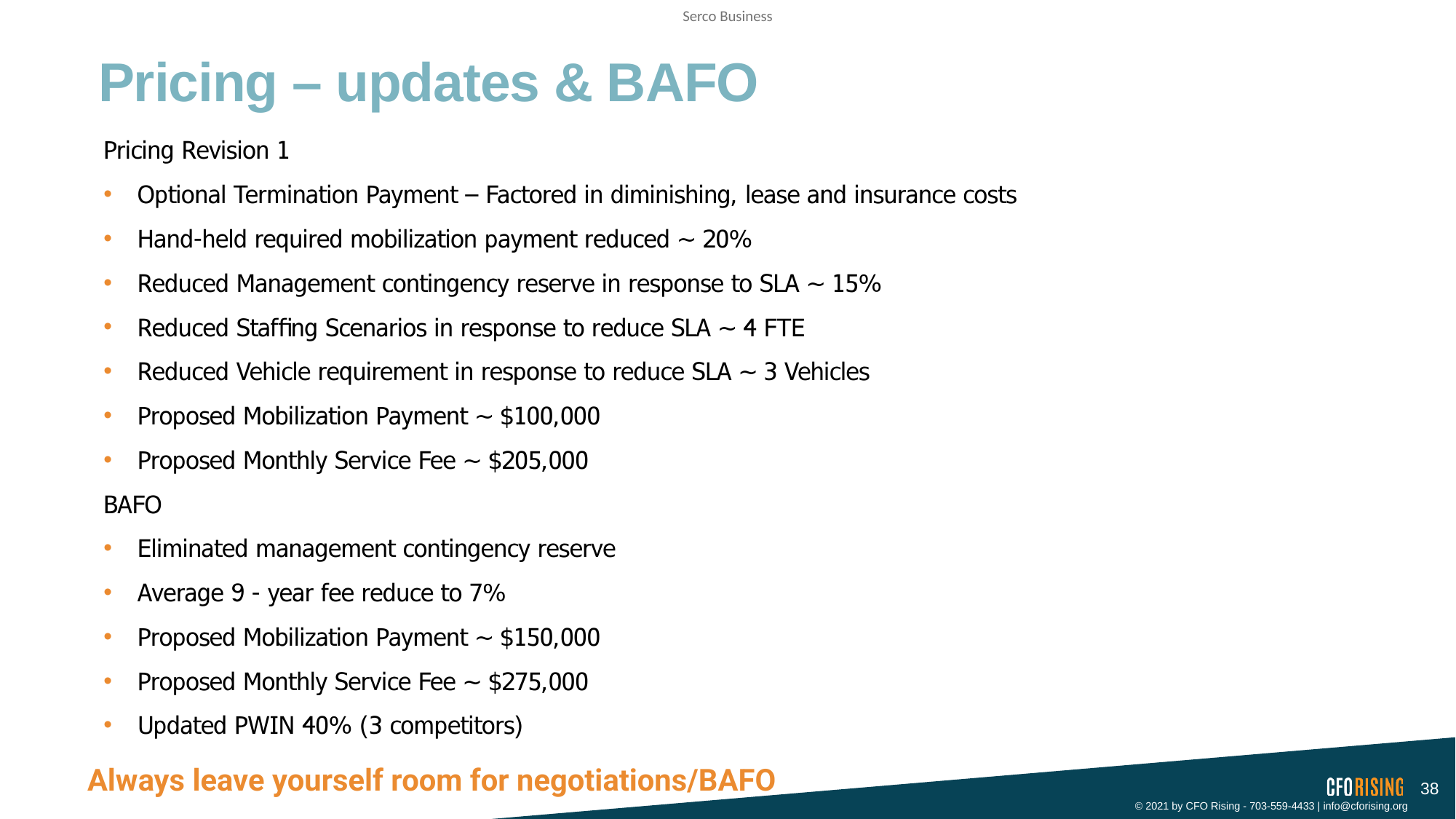

# Pricing – updates & BAFO
Pricing Revision 1
Optional Termination Payment – Factored in diminishing, lease and insurance costs
Hand-held required mobilization payment reduced ~ 20%
Reduced Management contingency reserve in response to SLA ~ 15%
Reduced Staffing Scenarios in response to reduce SLA ~ 4 FTE
Reduced Vehicle requirement in response to reduce SLA ~ 3 Vehicles
Proposed Mobilization Payment ~ $100,000
Proposed Monthly Service Fee ~ $205,000
BAFO
Eliminated management contingency reserve
Average 9 - year fee reduce to 7%
Proposed Mobilization Payment ~ $150,000
Proposed Monthly Service Fee ~ $275,000
Updated PWIN 40% (3 competitors)
Always leave yourself room for negotiations/BAFO

38